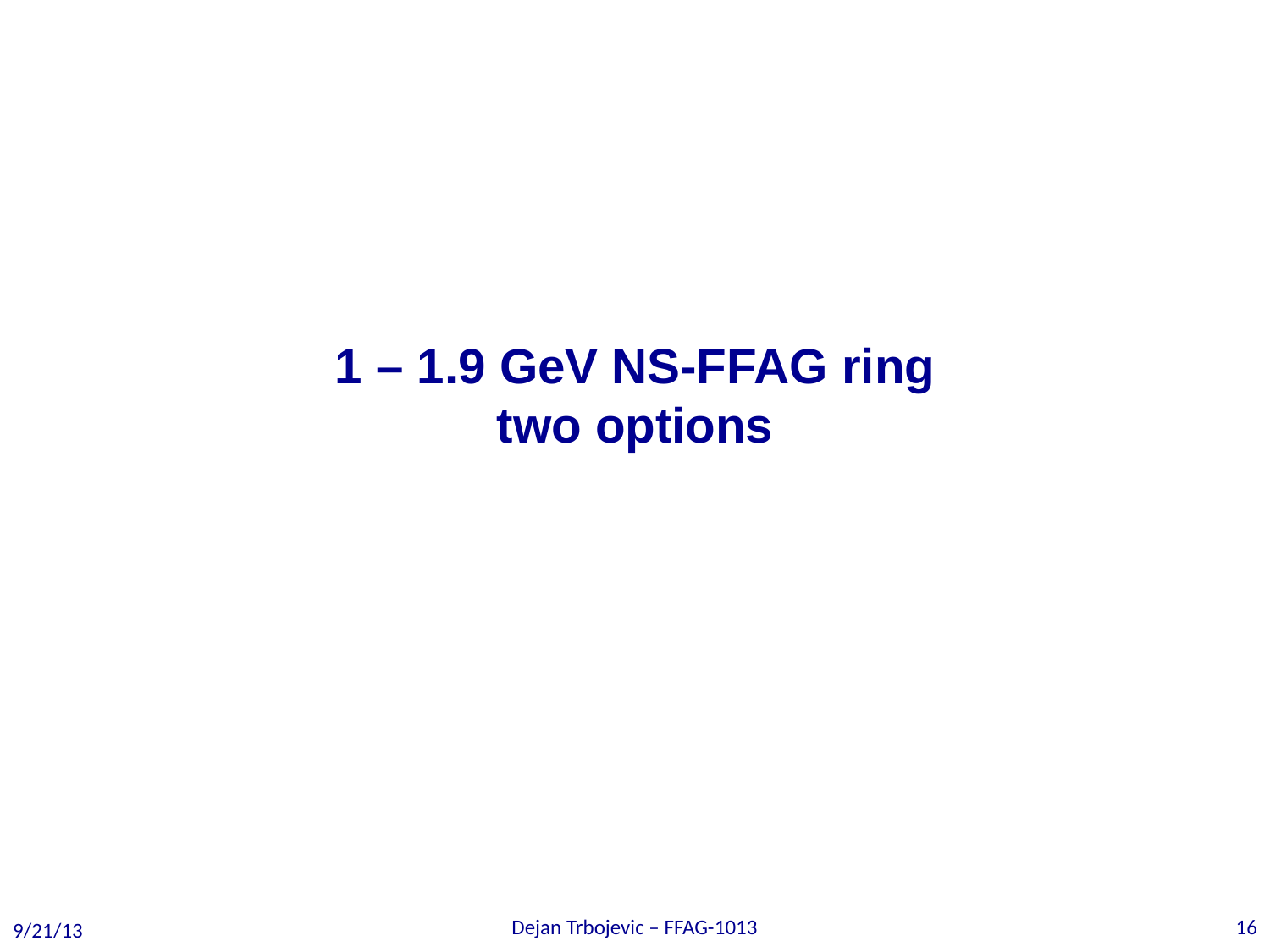

# 1 – 1.9 GeV NS-FFAG ring two options
Dejan Trbojevic – FFAG-1013
16
9/21/13